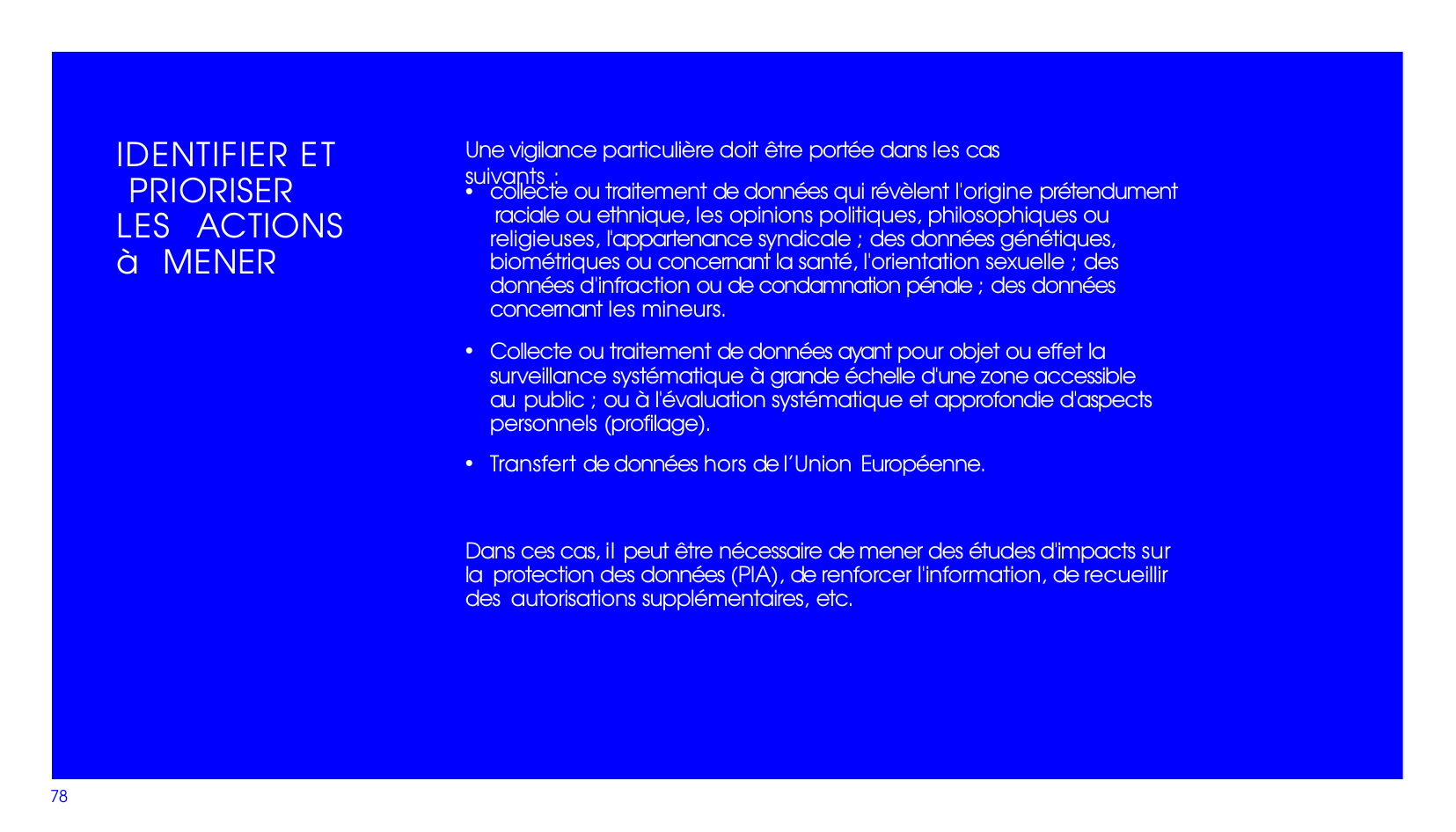

# IDENTIFIER ET  PRIORISER LES  ACTIONS à   MENER
Une vigilance particulière doit être portée dans les cas suivants :
collecte ou traitement de données qui révèlent l'origine prétendument  raciale ou ethnique, les opinions politiques, philosophiques ou  religieuses, l'appartenance syndicale ; des données génétiques,  biométriques ou concernant la santé, l'orientation sexuelle ; des  données d'infraction ou de condamnation pénale ; des données  concernant les mineurs.
Collecte ou traitement de données ayant pour objet ou effet la  surveillance systématique à  grande échelle d'une zone accessible au  public ; ou à  l'évaluation systématique et approfondie d'aspects  personnels (profilage).
Transfert de données hors de l’Union Européenne.
Dans ces cas, il peut être nécessaire de mener des études d'impacts sur la  protection des données (PIA), de renforcer l'information, de recueillir des  autorisations supplémentaires, etc.
78